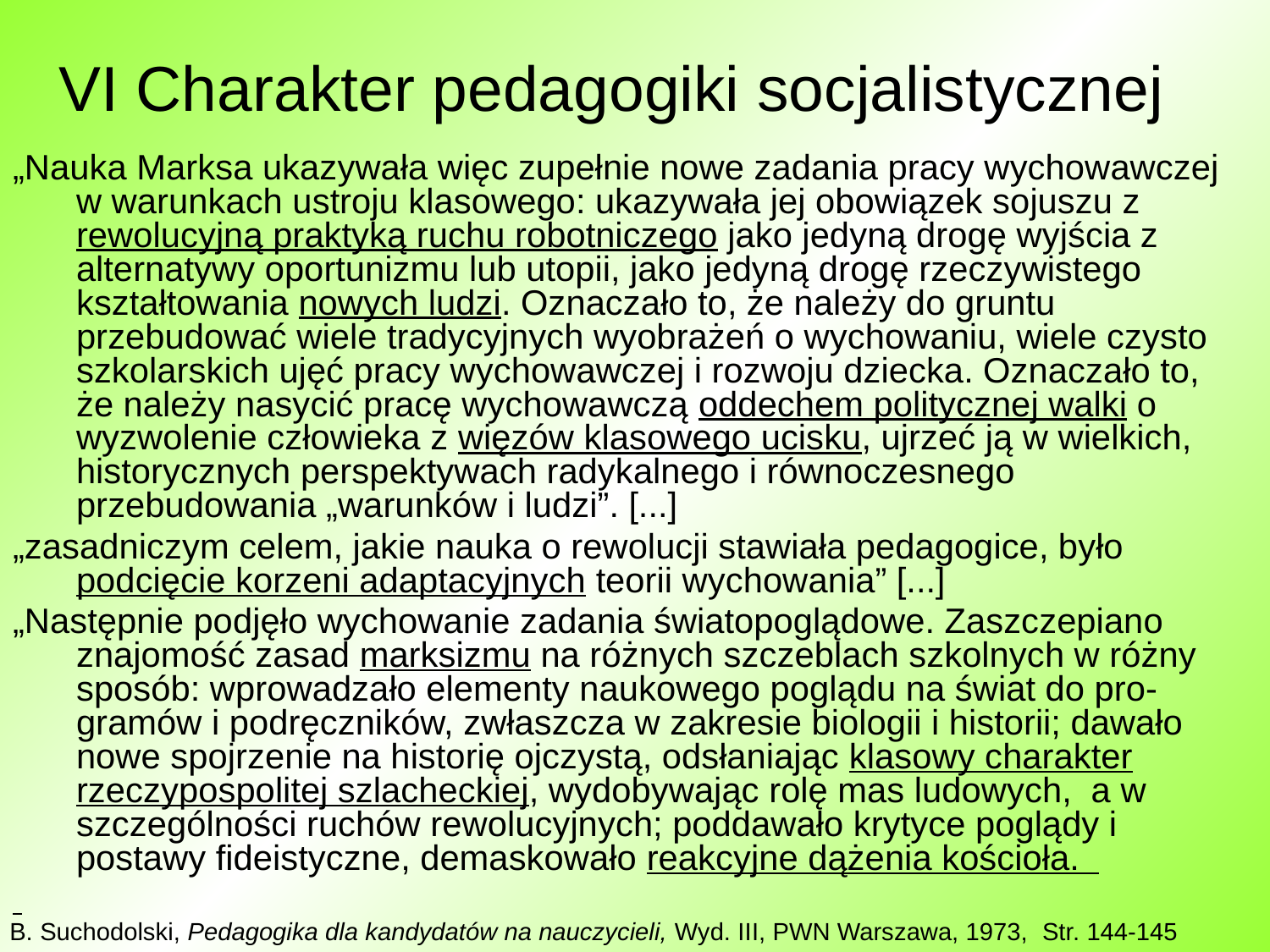

# VI Charakter pedagogiki socjalistycznej
„Nauka Marksa ukazywała więc zupełnie nowe zadania pracy wychowawczej w warunkach ustroju klasowego: ukazywała jej obowiązek sojuszu z rewolucyjną praktyką ruchu robotniczego jako jedyną drogę wyjścia z alternatywy oportunizmu lub utopii, jako jedyną drogę rzeczywistego kształtowania nowych ludzi. Oznaczało to, że należy do gruntu przebudować wiele tradycyjnych wyobrażeń o wychowaniu, wiele czysto szkolarskich ujęć pracy wychowawczej i rozwoju dziecka. Oznaczało to, że należy nasycić pracę wychowawczą oddechem politycznej walki o wyzwolenie człowieka z więzów klasowego ucisku, ujrzeć ją w wielkich, historycznych perspektywach radykalnego i równoczesnego przebudowania „warunków i ludzi”. [...]
„zasadniczym celem, jakie nauka o rewolucji stawiała pedagogice, było podcięcie korzeni adaptacyjnych teorii wychowania” [...]
„Następnie podjęło wychowanie zadania światopoglądowe. Zaszczepiano znajomość zasad marksizmu na różnych szczeblach szkolnych w różny sposób: wprowadzało elementy naukowego poglądu na świat do pro-gramów i podręczników, zwłaszcza w zakresie biologii i historii; dawało nowe spojrzenie na historię ojczystą, odsłaniając klasowy charakter rzeczypospolitej szlacheckiej, wydobywając rolę mas ludowych,  a w szczególności ruchów rewolucyjnych; poddawało krytyce poglądy i postawy fideistyczne, demaskowało reakcyjne dążenia kościoła.

B. Suchodolski, Pedagogika dla kandydatów na nauczycieli, Wyd. III, PWN Warszawa, 1973,  Str. 144-145